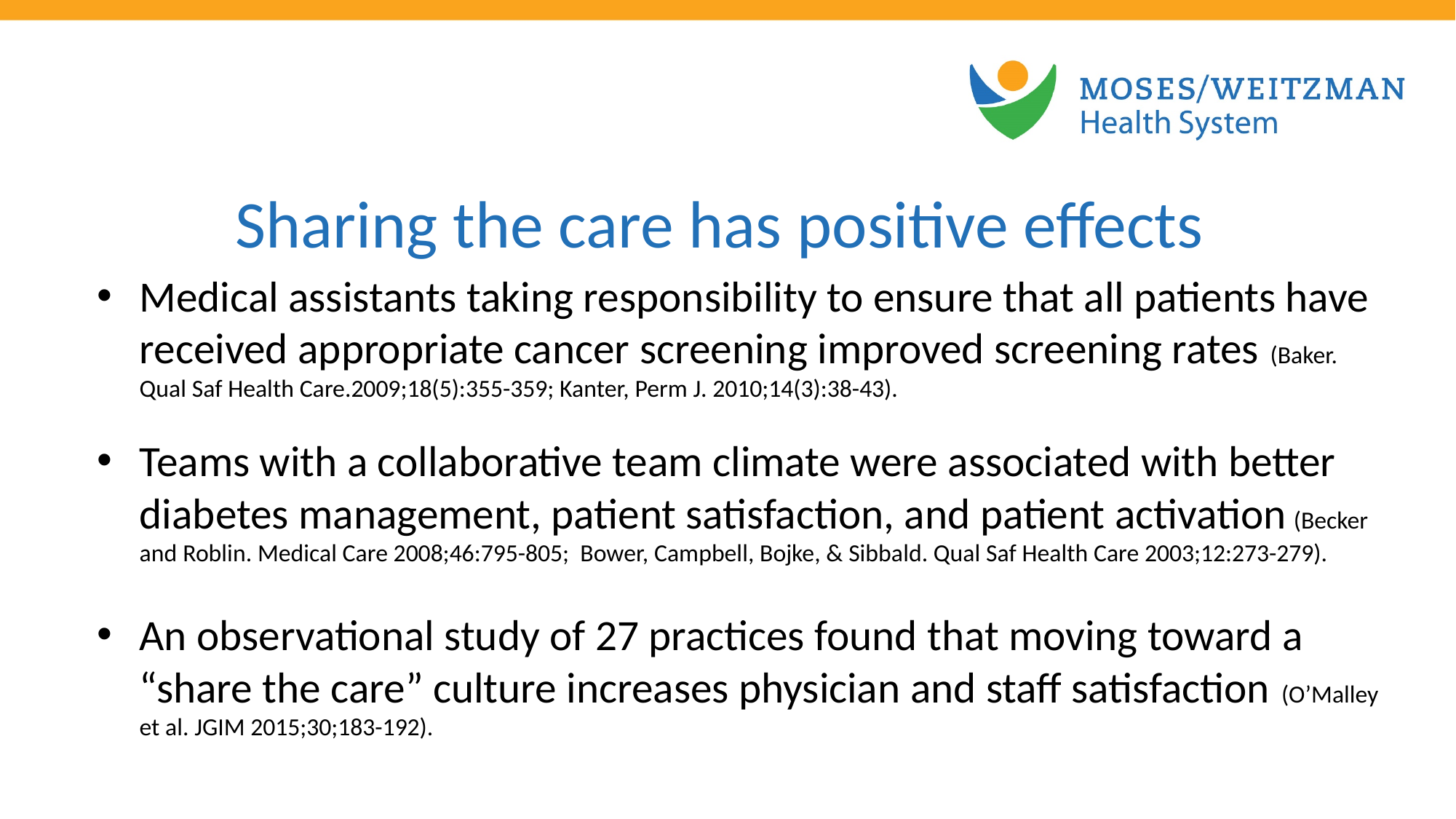

Sharing the care has positive effects
Medical assistants taking responsibility to ensure that all patients have received appropriate cancer screening improved screening rates (Baker. Qual Saf Health Care.2009;18(5):355-359; Kanter, Perm J. 2010;14(3):38-43).

Teams with a collaborative team climate were associated with better diabetes management, patient satisfaction, and patient activation (Becker and Roblin. Medical Care 2008;46:795-805;  Bower, Campbell, Bojke, & Sibbald. Qual Saf Health Care 2003;12:273-279).

An observational study of 27 practices found that moving toward a “share the care” culture increases physician and staff satisfaction (O’Malley et al. JGIM 2015;30;183-192).